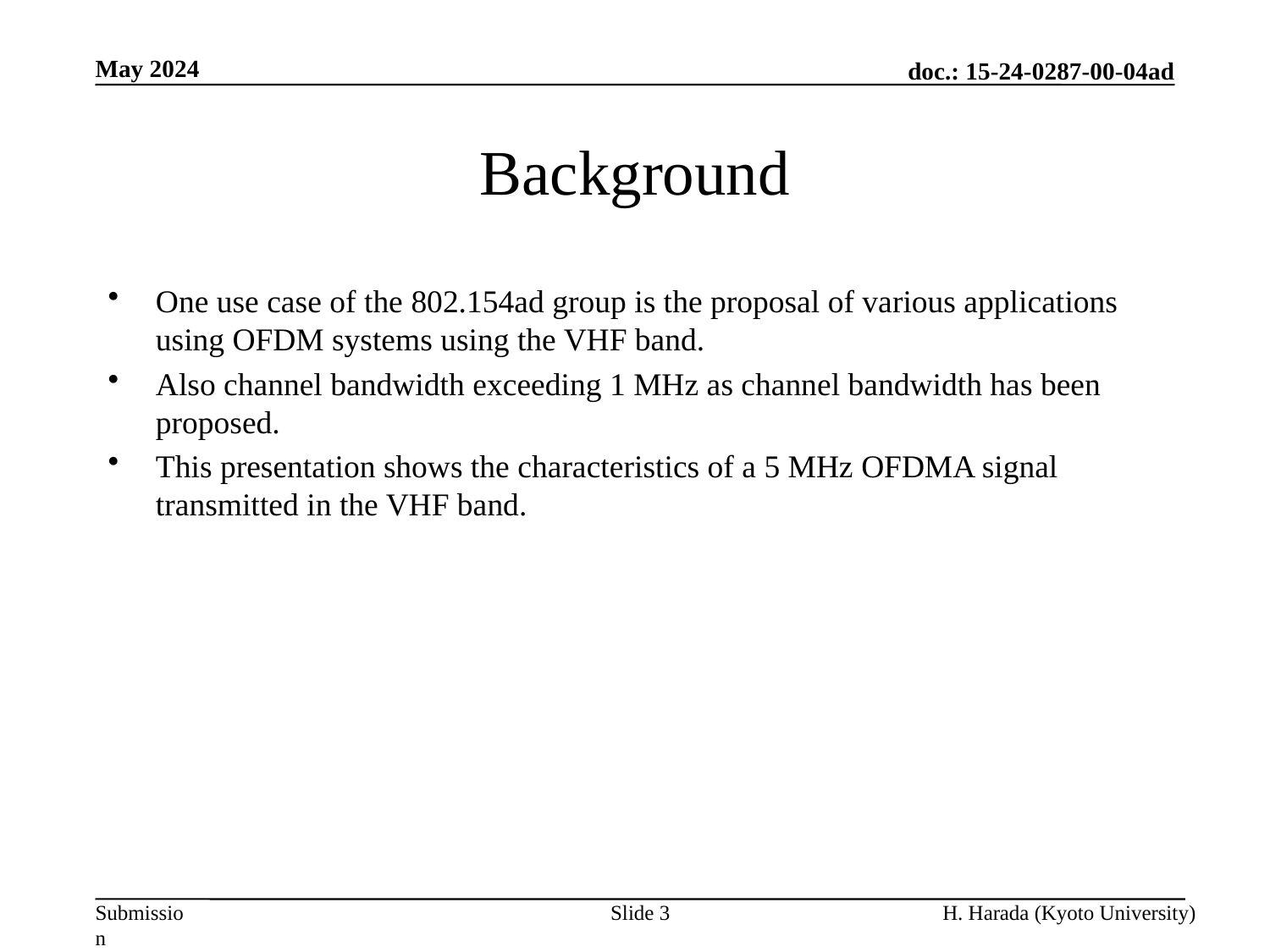

May 2024
# Background
One use case of the 802.154ad group is the proposal of various applications using OFDM systems using the VHF band.
Also channel bandwidth exceeding 1 MHz as channel bandwidth has been proposed.
This presentation shows the characteristics of a 5 MHz OFDMA signal transmitted in the VHF band.

Slide 3
H. Harada (Kyoto University)